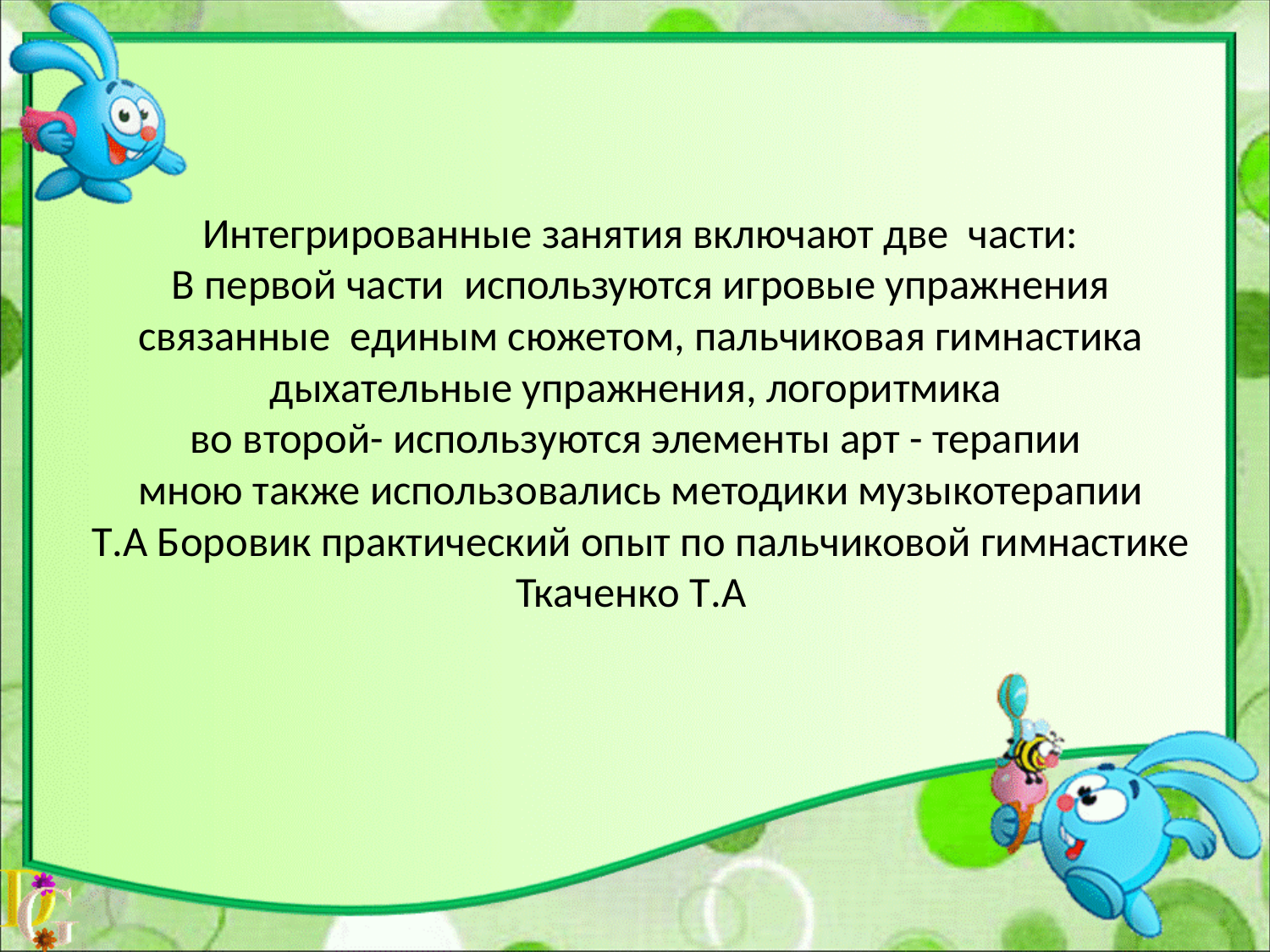

# Интегрированные занятия включают две  части: В первой части  используются игровые упражнения связанные  единым сюжетом, пальчиковая гимнастика дыхательные упражнения, логоритмика во второй- используются элементы арт - терапии мною также использовались методики музыкотерапии Т.А Боровик практический опыт по пальчиковой гимнастике Ткаченко Т.А